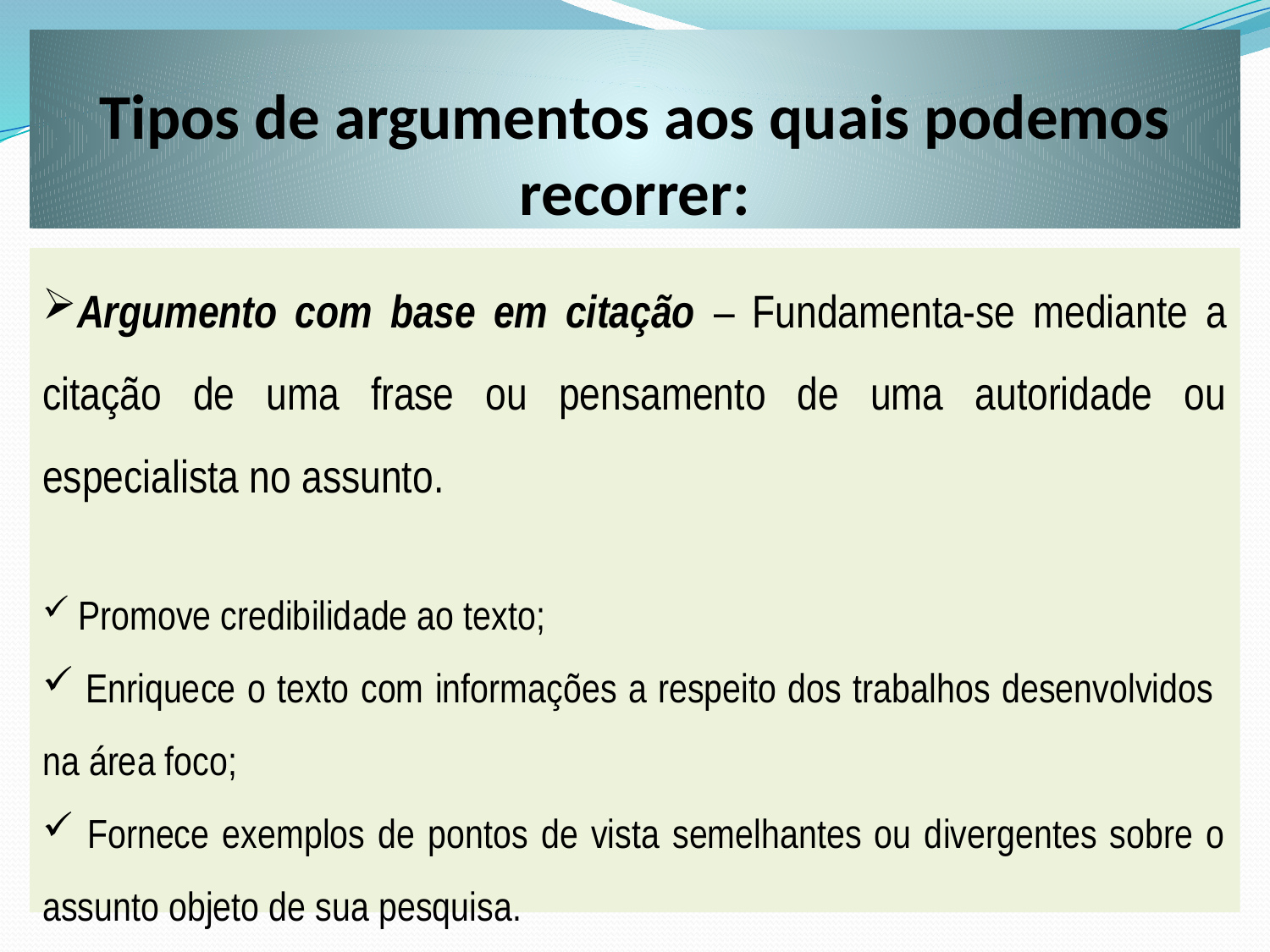

# Tipos de argumentos aos quais podemos recorrer:
Argumento com base em citação – Fundamenta-se mediante a citação de uma frase ou pensamento de uma autoridade ou especialista no assunto.

 Promove credibilidade ao texto;
 Enriquece o texto com informações a respeito dos trabalhos desenvolvidos  na área foco;
 Fornece exemplos de pontos de vista semelhantes ou divergentes sobre o assunto objeto de sua pesquisa.